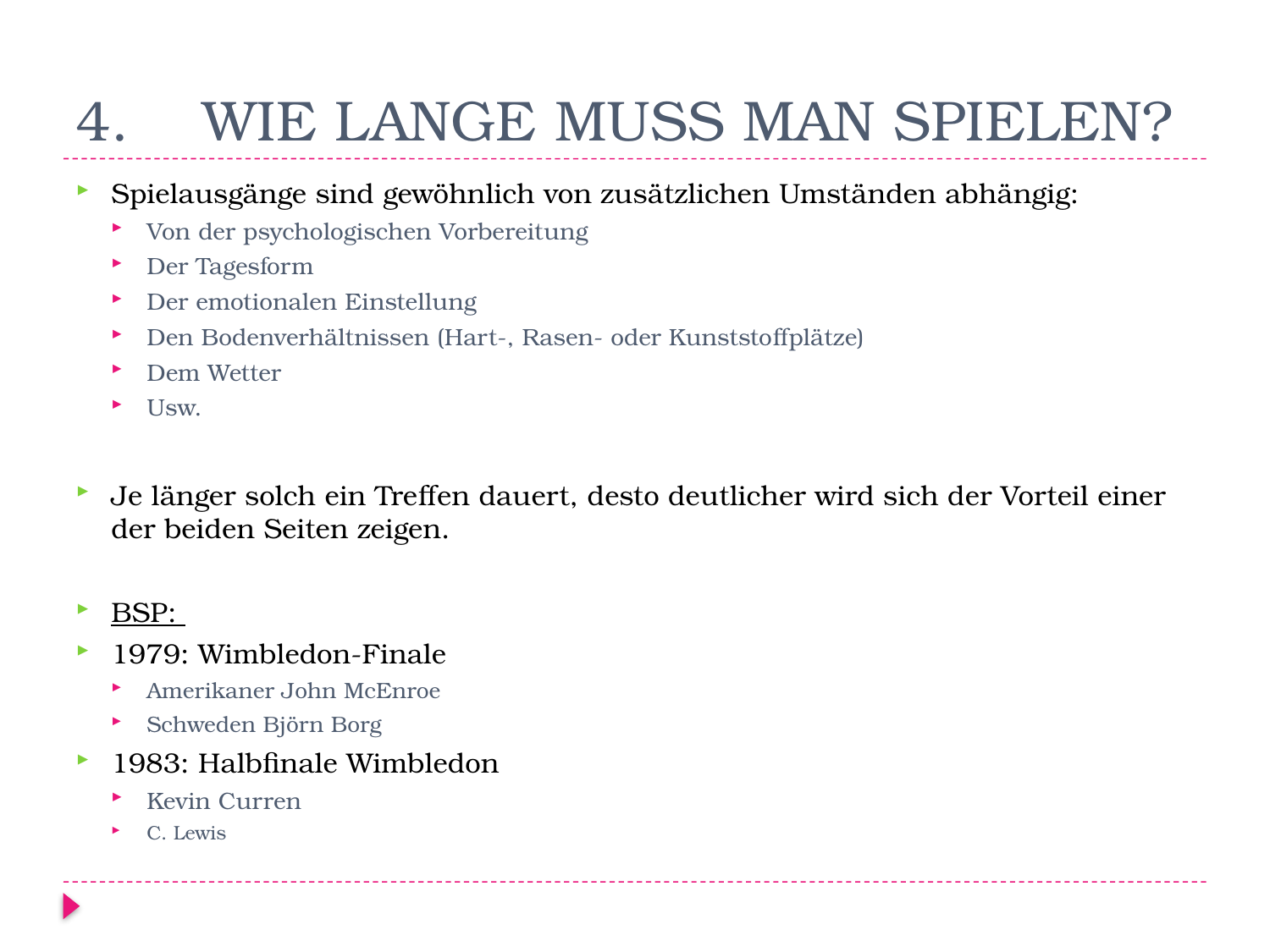

# 4.	Wie lange muss man spielen?
Spielausgänge sind gewöhnlich von zusätzlichen Umständen abhängig:
Von der psychologischen Vorbereitung
Der Tagesform
Der emotionalen Einstellung
Den Bodenverhältnissen (Hart-, Rasen- oder Kunststoffplätze)
Dem Wetter
Usw.

Je länger solch ein Treffen dauert, desto deutlicher wird sich der Vorteil einer der beiden Seiten zeigen.

BSP:
1979: Wimbledon-Finale
Amerikaner John McEnroe
Schweden Björn Borg
1983: Halbfinale Wimbledon
Kevin Curren
C. Lewis